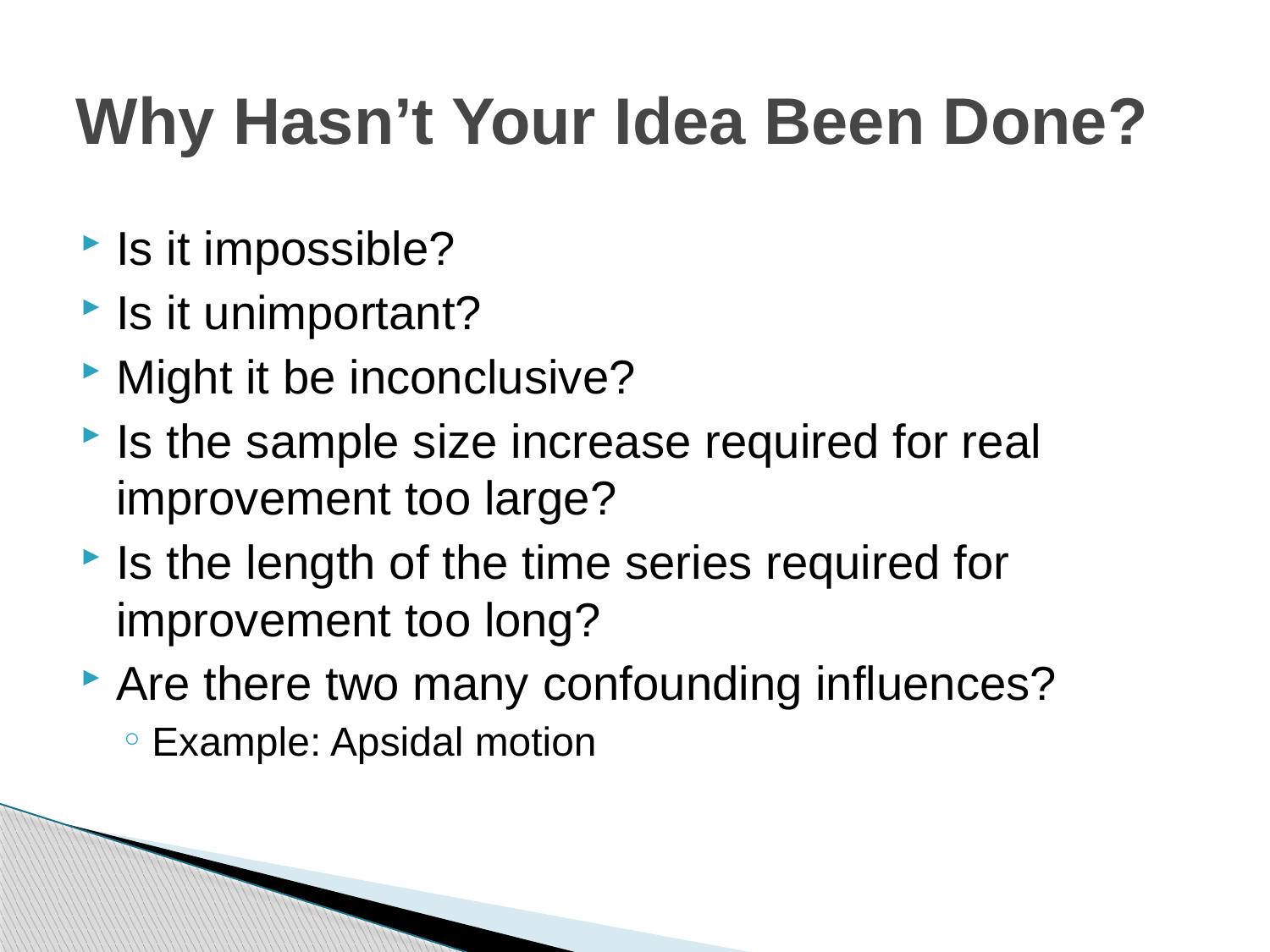

# Why Hasn’t Your Idea Been Done?
Is it impossible?
Is it unimportant?
Might it be inconclusive?
Is the sample size increase required for real improvement too large?
Is the length of the time series required for improvement too long?
Are there two many confounding influences?
Example: Apsidal motion